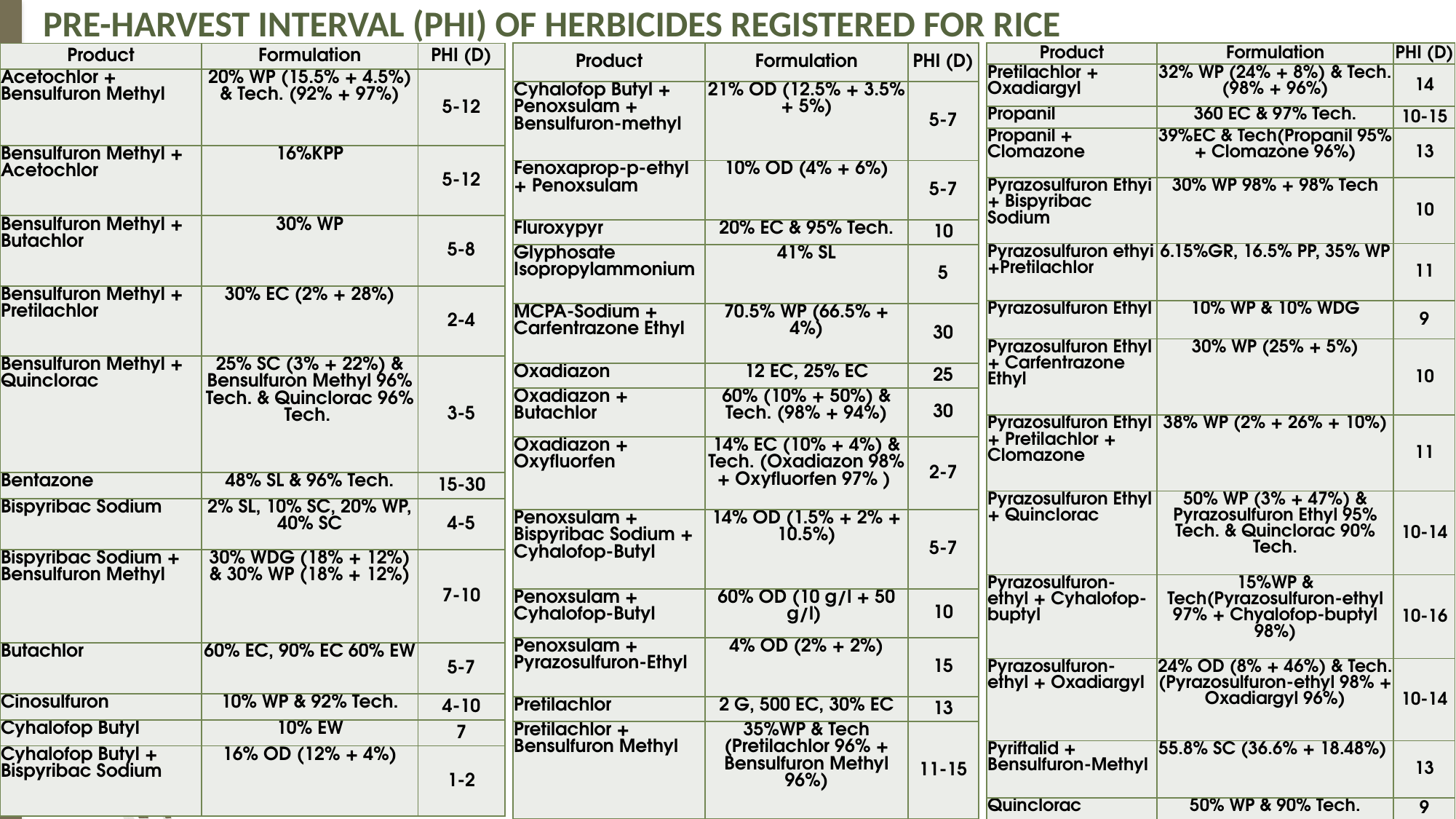

Pre-Harvest Interval (PHI) of Herbicides Registered For Rice
| Product | Formulation | PHI (D) |
| --- | --- | --- |
| Pretilachlor + Oxadiargyl | 32% WP (24% + 8%) & Tech. (98% + 96%) | 14 |
| Propanil | 360 EC & 97% Tech. | 10-15 |
| Propanil + Clomazone | 39%EC & Tech(Propanil 95% + Clomazone 96%) | 13 |
| Pyrazosulfuron Ethyi + Bispyribac Sodium | 30% WP 98% + 98% Tech | 10 |
| Pyrazosulfuron ethyi +Pretilachlor | 6.15%GR, 16.5% PP, 35% WP | 11 |
| Pyrazosulfuron Ethyl | 10% WP & 10% WDG | 9 |
| Pyrazosulfuron Ethyl + Carfentrazone Ethyl | 30% WP (25% + 5%) | 10 |
| Pyrazosulfuron Ethyl + Pretilachlor + Clomazone | 38% WP (2% + 26% + 10%) | 11 |
| Pyrazosulfuron Ethyl + Quinclorac | 50% WP (3% + 47%) & Pyrazosulfuron Ethyl 95% Tech. & Quinclorac 90% Tech. | 10-14 |
| Pyrazosulfuron-ethyl + Cyhalofop-buptyl | 15%WP & Tech(Pyrazosulfuron-ethyl 97% + Chyalofop-buptyl 98%) | 10-16 |
| Pyrazosulfuron-ethyl + Oxadiargyl | 24% OD (8% + 46%) & Tech. (Pyrazosulfuron-ethyl 98% + Oxadiargyl 96%) | 10-14 |
| Pyriftalid + Bensulfuron-Methyl | 55.8% SC (36.6% + 18.48%) | 13 |
| Quinclorac | 50% WP & 90% Tech. | 9 |
| Product | Formulation | PHI (D) |
| --- | --- | --- |
| Cyhalofop Butyl + Penoxsulam + Bensulfuron-methyl | 21% OD (12.5% + 3.5% + 5%) | 5-7 |
| Fenoxaprop-p-ethyl + Penoxsulam | 10% OD (4% + 6%) | 5-7 |
| Fluroxypyr | 20% EC & 95% Tech. | 10 |
| Glyphosate Isopropylammonium | 41% SL | 5 |
| MCPA-Sodium + Carfentrazone Ethyl | 70.5% WP (66.5% + 4%) | 30 |
| Oxadiazon | 12 EC, 25% EC | 25 |
| Oxadiazon + Butachlor | 60% (10% + 50%) & Tech. (98% + 94%) | 30 |
| Oxadiazon + Oxyfluorfen | 14% EC (10% + 4%) & Tech. (Oxadiazon 98% + Oxyfluorfen 97% ) | 2-7 |
| Penoxsulam + Bispyribac Sodium + Cyhalofop-Butyl | 14% OD (1.5% + 2% + 10.5%) | 5-7 |
| Penoxsulam + Cyhalofop-Butyl | 60% OD (10 g/l + 50 g/l) | 10 |
| Penoxsulam + Pyrazosulfuron-Ethyl | 4% OD (2% + 2%) | 15 |
| Pretilachlor | 2 G, 500 EC, 30% EC | 13 |
| Pretilachlor + Bensulfuron Methyl | 35%WP & Tech (Pretilachlor 96% + Bensulfuron Methyl 96%) | 11-15 |
| Product | Formulation | PHI (D) |
| --- | --- | --- |
| Acetochlor + Bensulfuron Methyl | 20% WP (15.5% + 4.5%) & Tech. (92% + 97%) | 5-12 |
| Bensulfuron Methyl + Acetochlor | 16%KPP | 5-12 |
| Bensulfuron Methyl + Butachlor | 30% WP | 5-8 |
| Bensulfuron Methyl + Pretilachlor | 30% EC (2% + 28%) | 2-4 |
| Bensulfuron Methyl + Quinclorac | 25% SC (3% + 22%) & Bensulfuron Methyl 96% Tech. & Quinclorac 96% Tech. | 3-5 |
| Bentazone | 48% SL & 96% Tech. | 15-30 |
| Bispyribac Sodium | 2% SL, 10% SC, 20% WP, 40% SC | 4-5 |
| Bispyribac Sodium + Bensulfuron Methyl | 30% WDG (18% + 12%) & 30% WP (18% + 12%) | 7-10 |
| Butachlor | 60% EC, 90% EC 60% EW | 5-7 |
| Cinosulfuron | 10% WP & 92% Tech. | 4-10 |
| Cyhalofop Butyl | 10% EW | 7 |
| Cyhalofop Butyl + Bispyribac Sodium | 16% OD (12% + 4%) | 1-2 |